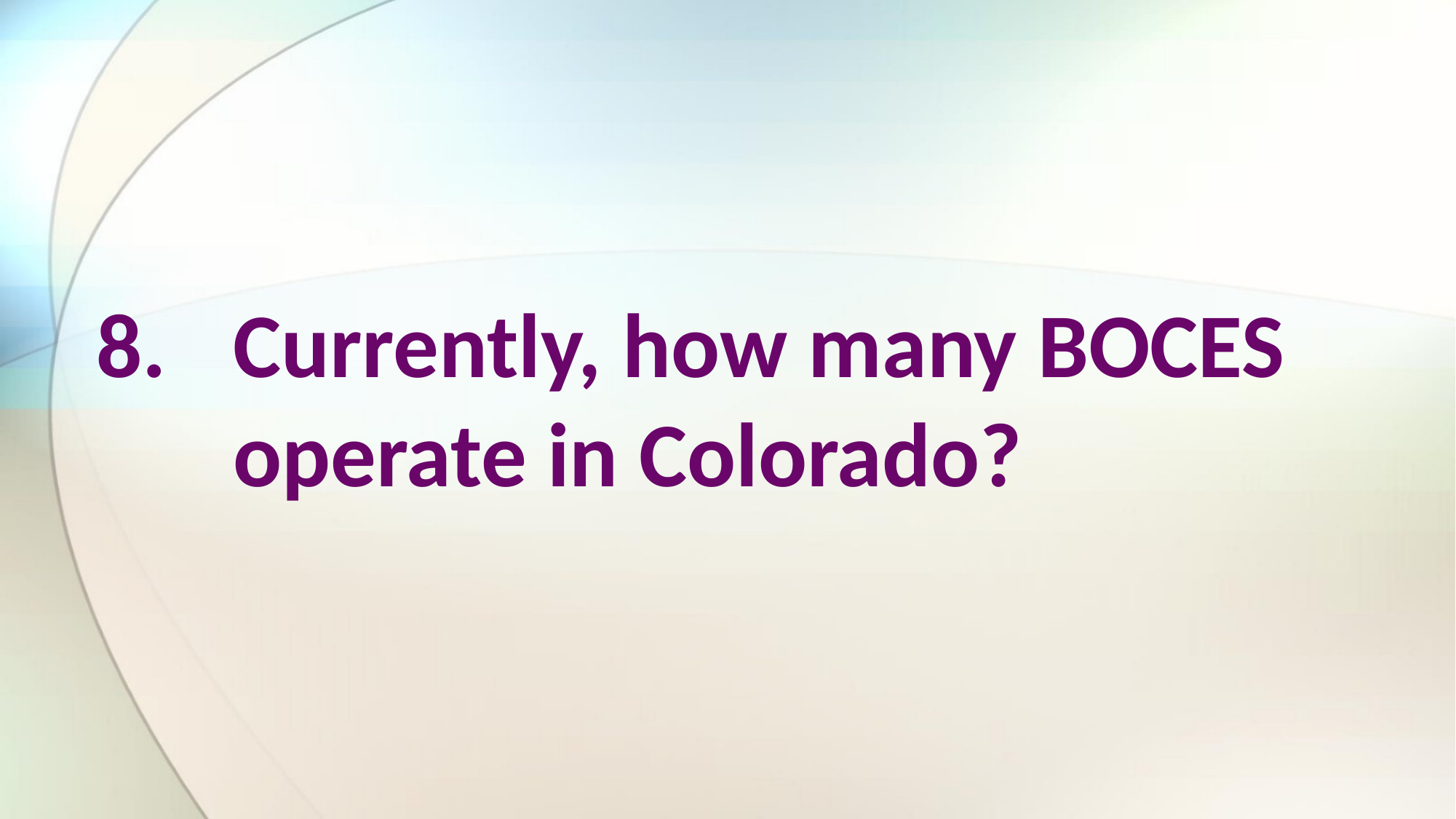

Currently, how many BOCES operate in Colorado?